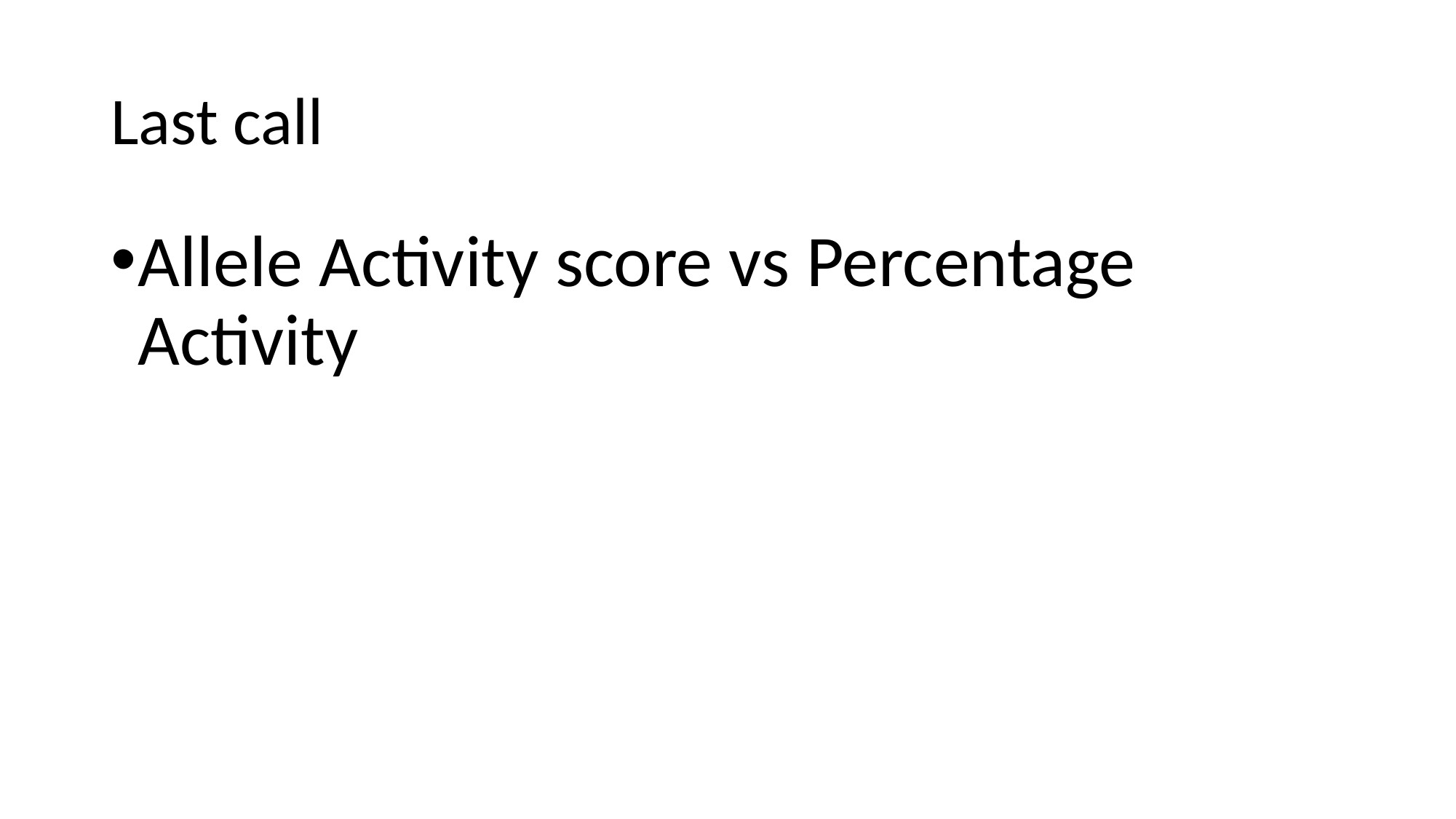

# Last call
Allele Activity score vs Percentage Activity